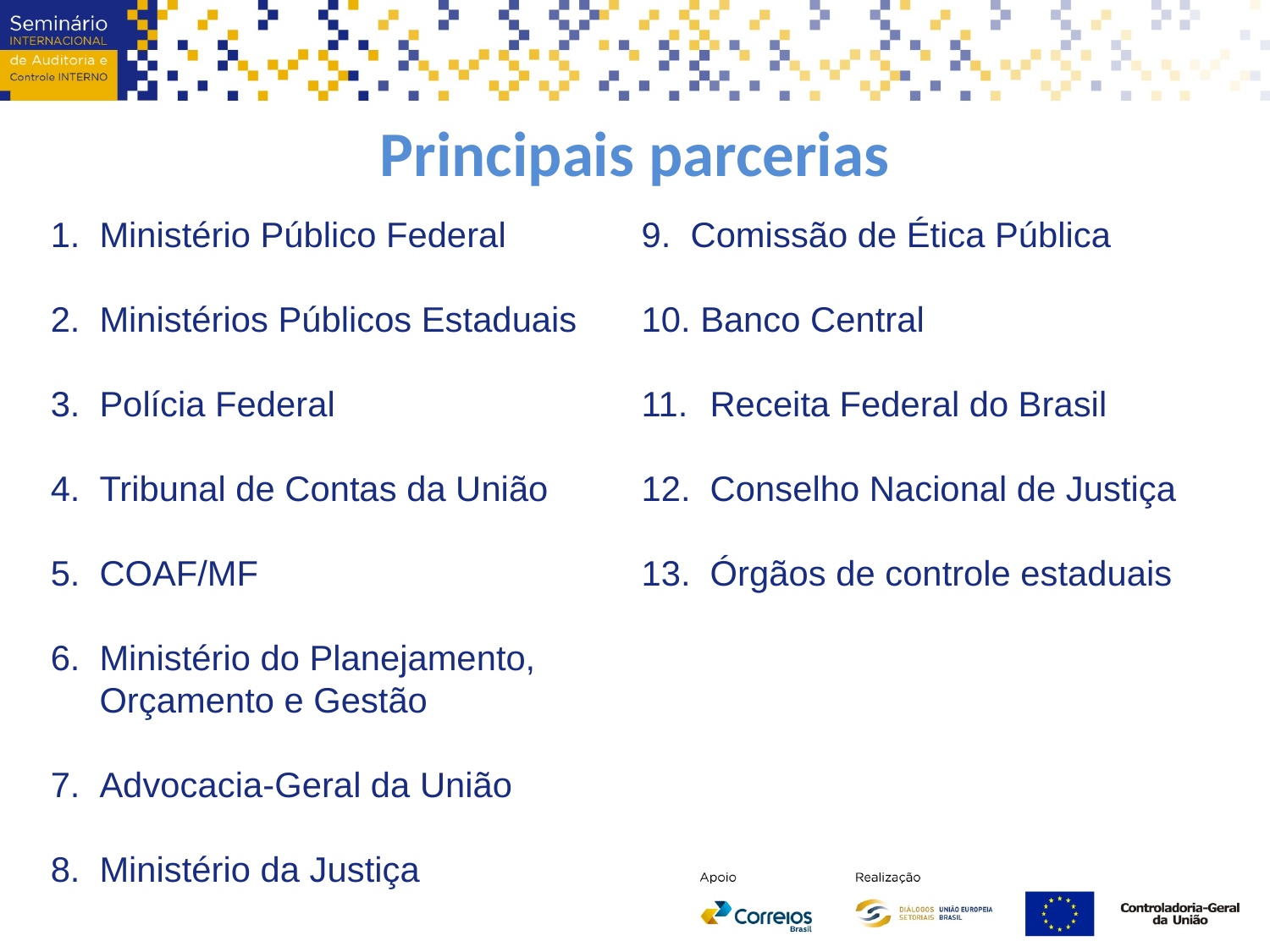

Principais parcerias
Ministério Público Federal
Ministérios Públicos Estaduais
Polícia Federal
Tribunal de Contas da União
COAF/MF
Ministério do Planejamento, Orçamento e Gestão
Advocacia-Geral da União
Ministério da Justiça
Comissão de Ética Pública
 Banco Central
  Receita Federal do Brasil
12.  Conselho Nacional de Justiça
13.  Órgãos de controle estaduais